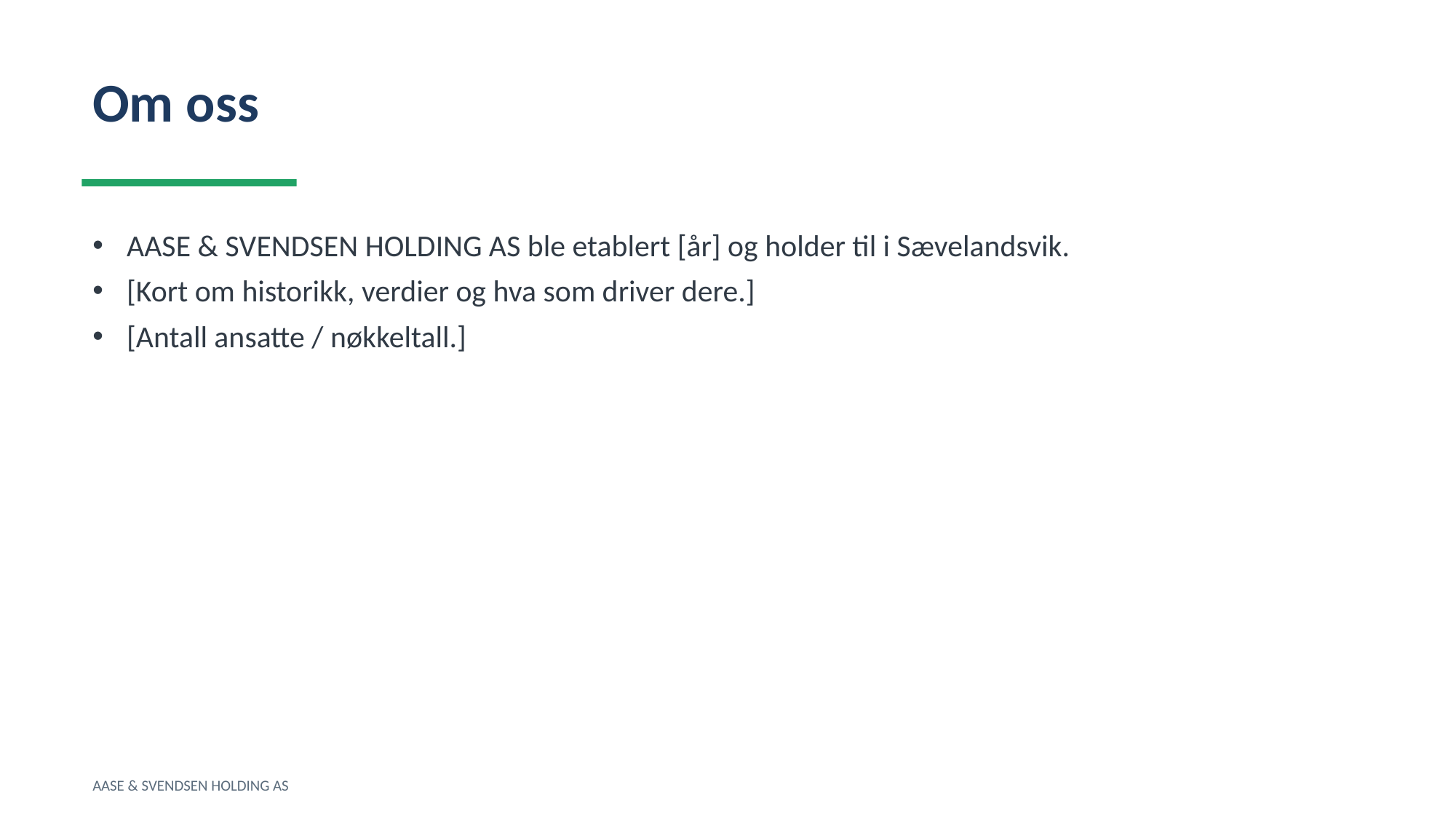

Om oss

AASE & SVENDSEN HOLDING AS ble etablert [år] og holder til i Sævelandsvik.
[Kort om historikk, verdier og hva som driver dere.]
[Antall ansatte / nøkkeltall.]
AASE & SVENDSEN HOLDING AS